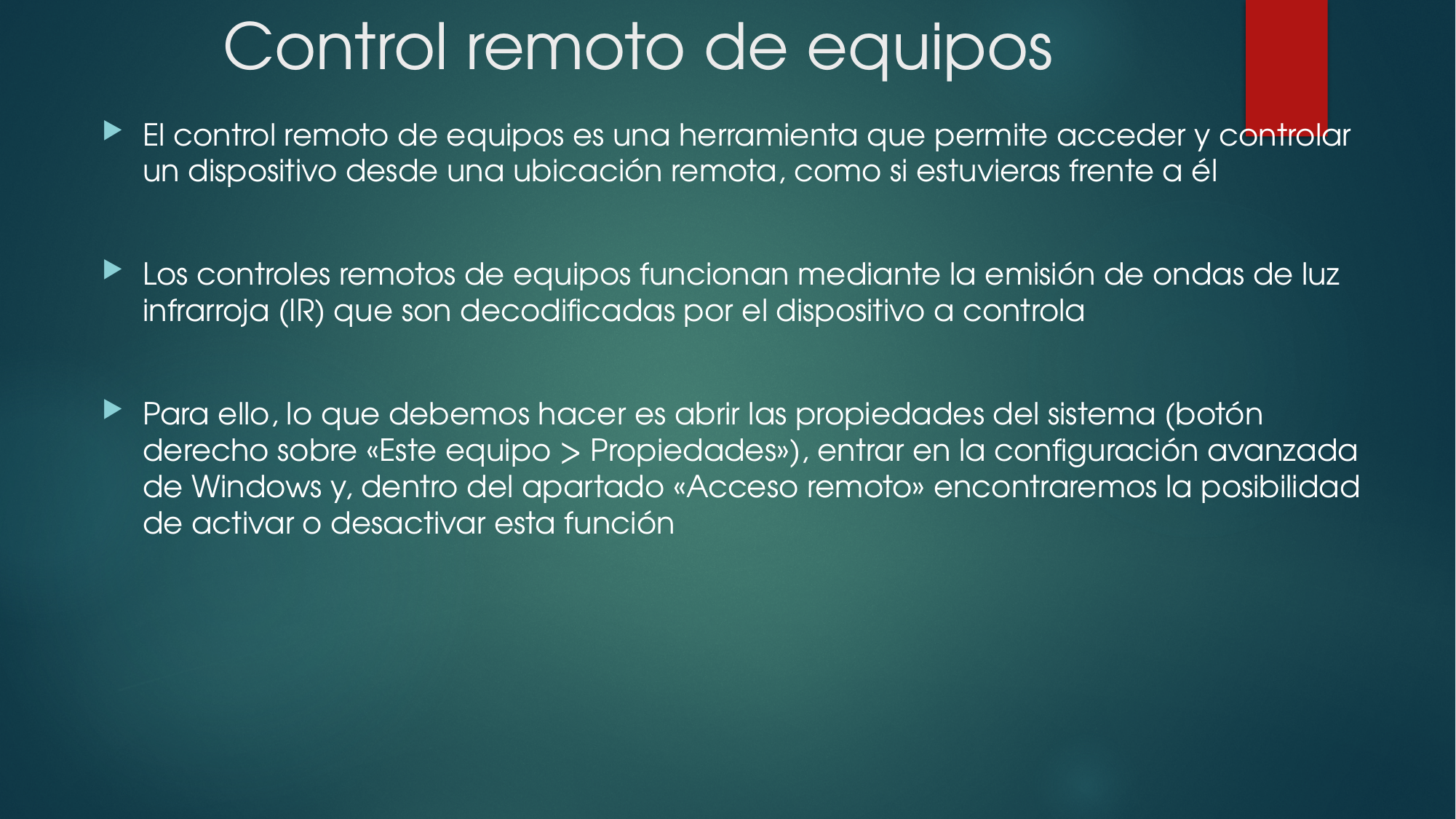

# Control remoto de equipos
El control remoto de equipos es una herramienta que permite acceder y controlar un dispositivo desde una ubicación remota, como si estuvieras frente a él

Los controles remotos de equipos funcionan mediante la emisión de ondas de luz infrarroja (IR) que son decodificadas por el dispositivo a controla

Para ello, lo que debemos hacer es abrir las propiedades del sistema (botón derecho sobre «Este equipo > Propiedades»), entrar en la configuración avanzada de Windows y, dentro del apartado «Acceso remoto» encontraremos la posibilidad de activar o desactivar esta función